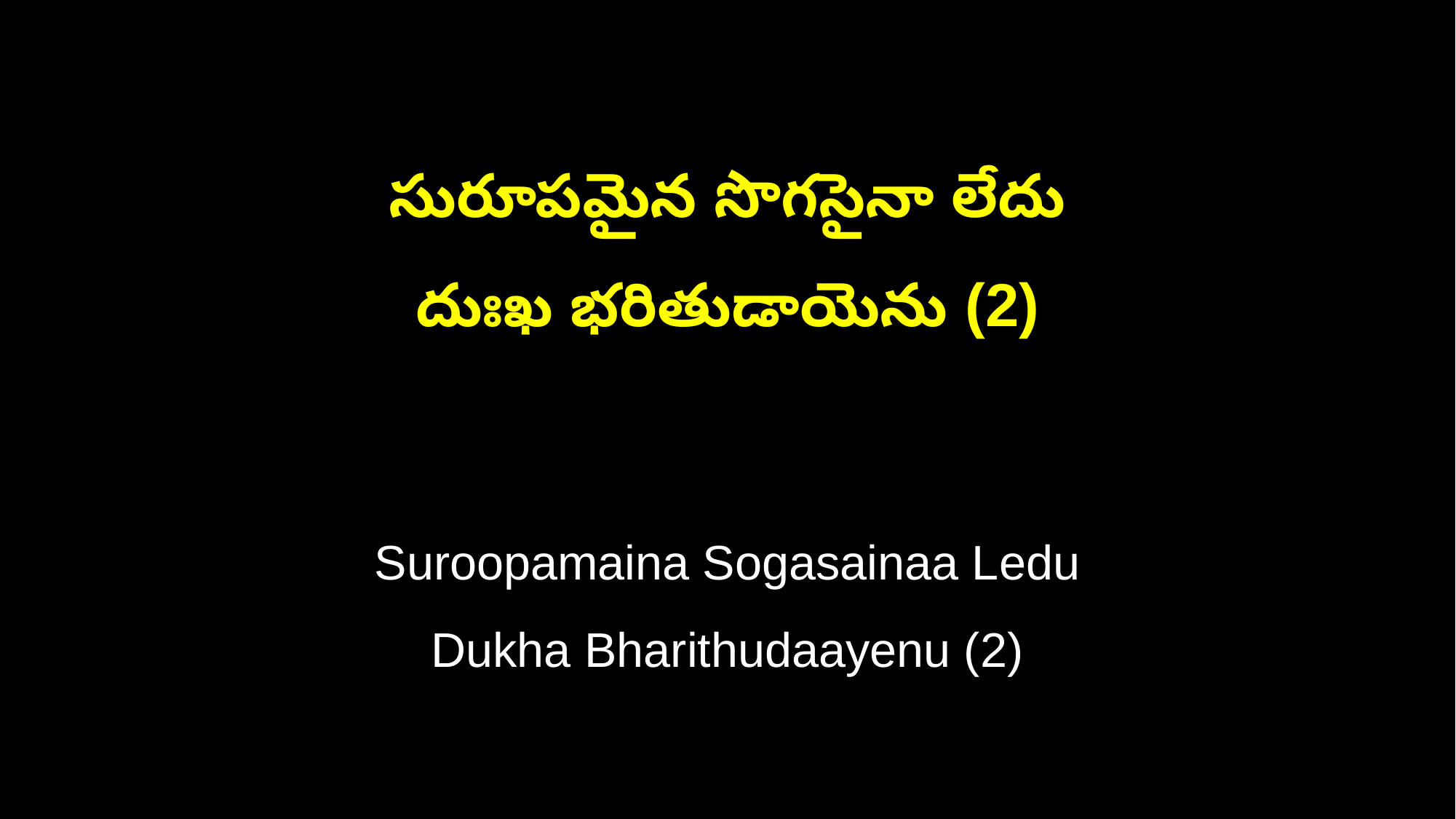

సురూపమైన సొగసైనా లేదు
దుఃఖ భరితుడాయెను (2)
Suroopamaina Sogasainaa Ledu
Dukha Bharithudaayenu (2)